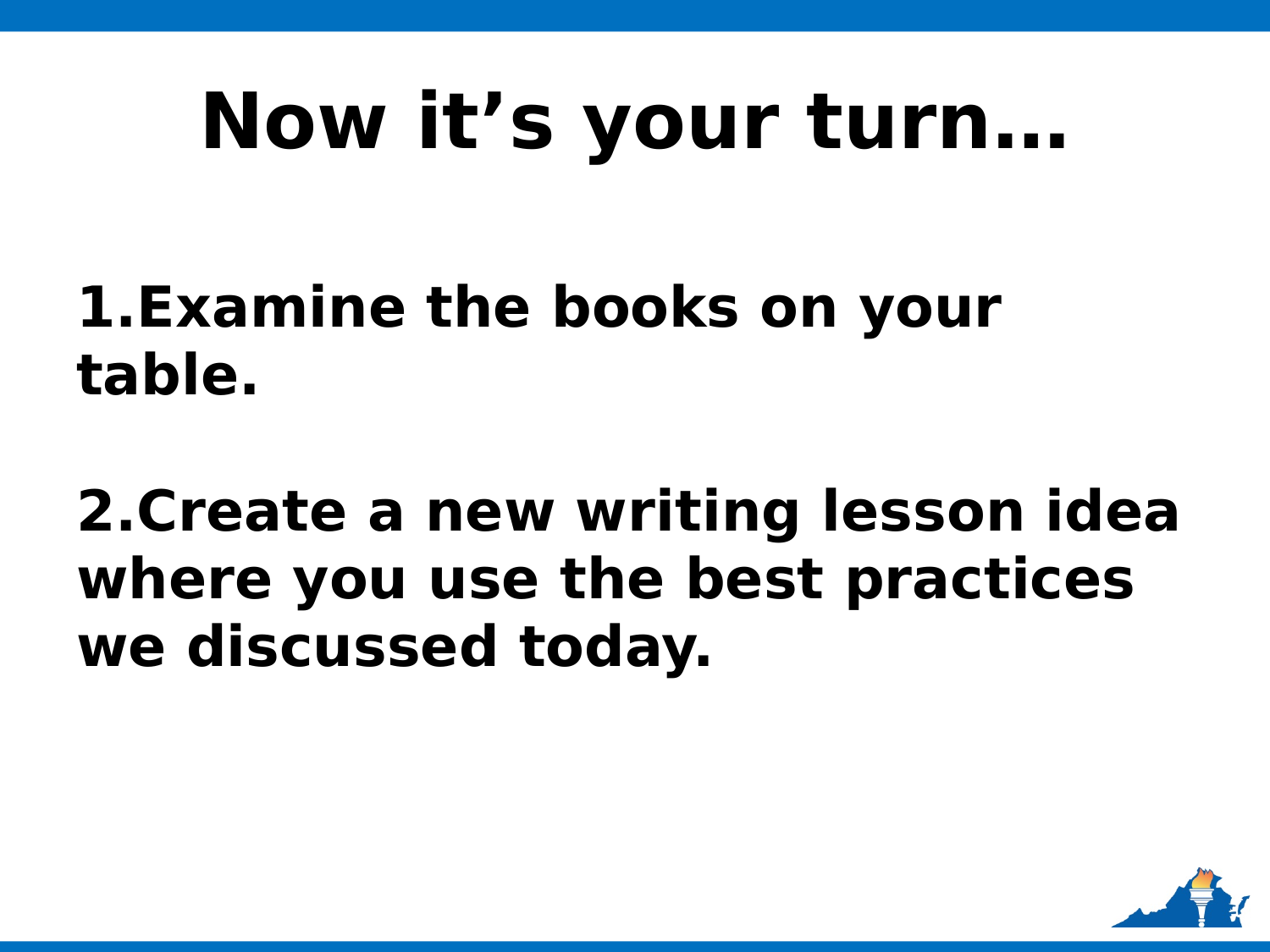

# Now it’s your turn…
Examine the books on your table.

Create a new writing lesson idea where you use the best practices we discussed today.